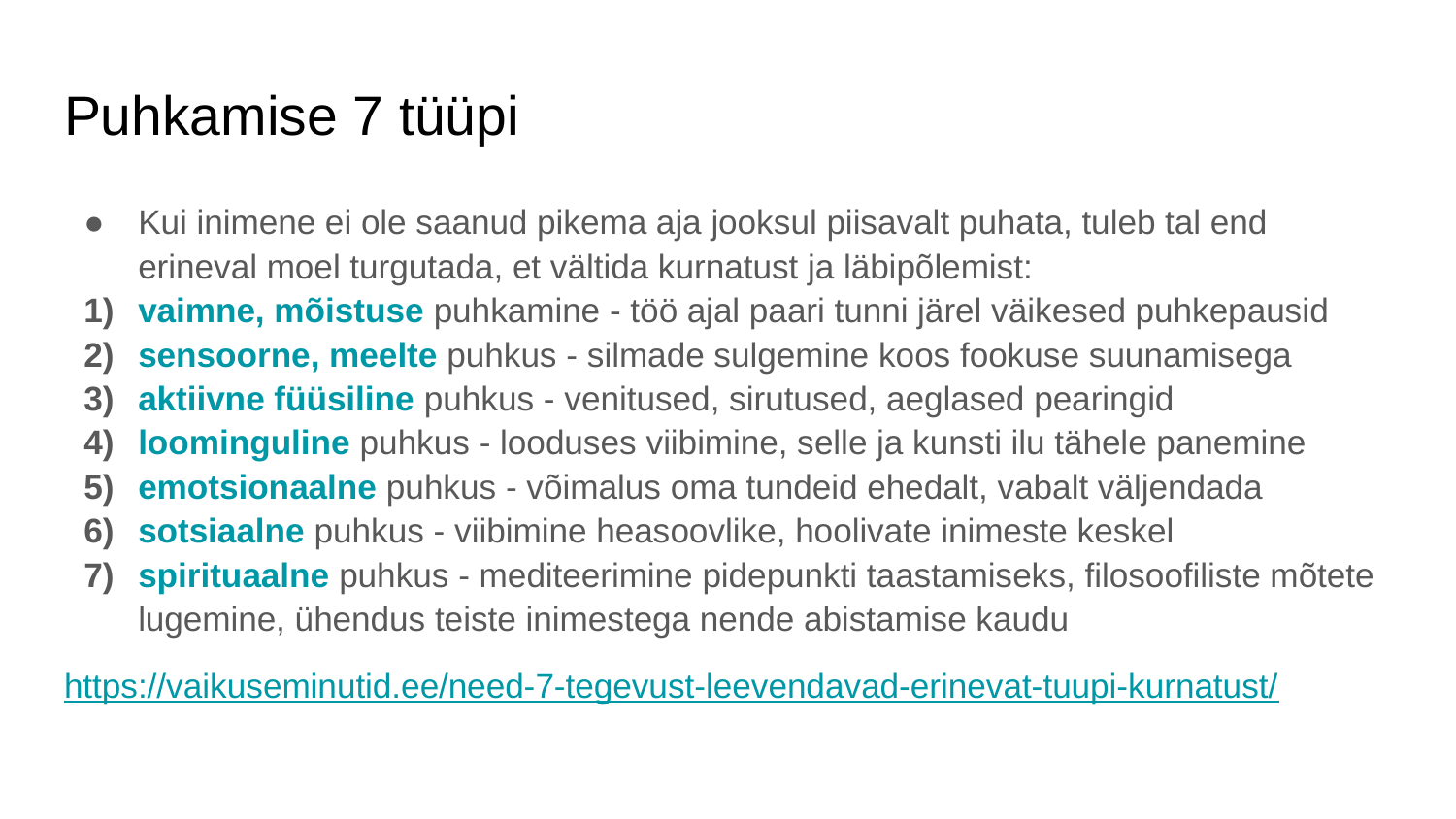

# Puhkamise 7 tüüpi
Kui inimene ei ole saanud pikema aja jooksul piisavalt puhata, tuleb tal end erineval moel turgutada, et vältida kurnatust ja läbipõlemist:
vaimne, mõistuse puhkamine - töö ajal paari tunni järel väikesed puhkepausid
sensoorne, meelte puhkus - silmade sulgemine koos fookuse suunamisega
aktiivne füüsiline puhkus - venitused, sirutused, aeglased pearingid
loominguline puhkus - looduses viibimine, selle ja kunsti ilu tähele panemine
emotsionaalne puhkus - võimalus oma tundeid ehedalt, vabalt väljendada
sotsiaalne puhkus - viibimine heasoovlike, hoolivate inimeste keskel
spirituaalne puhkus - mediteerimine pidepunkti taastamiseks, filosoofiliste mõtete lugemine, ühendus teiste inimestega nende abistamise kaudu
https://vaikuseminutid.ee/need-7-tegevust-leevendavad-erinevat-tuupi-kurnatust/